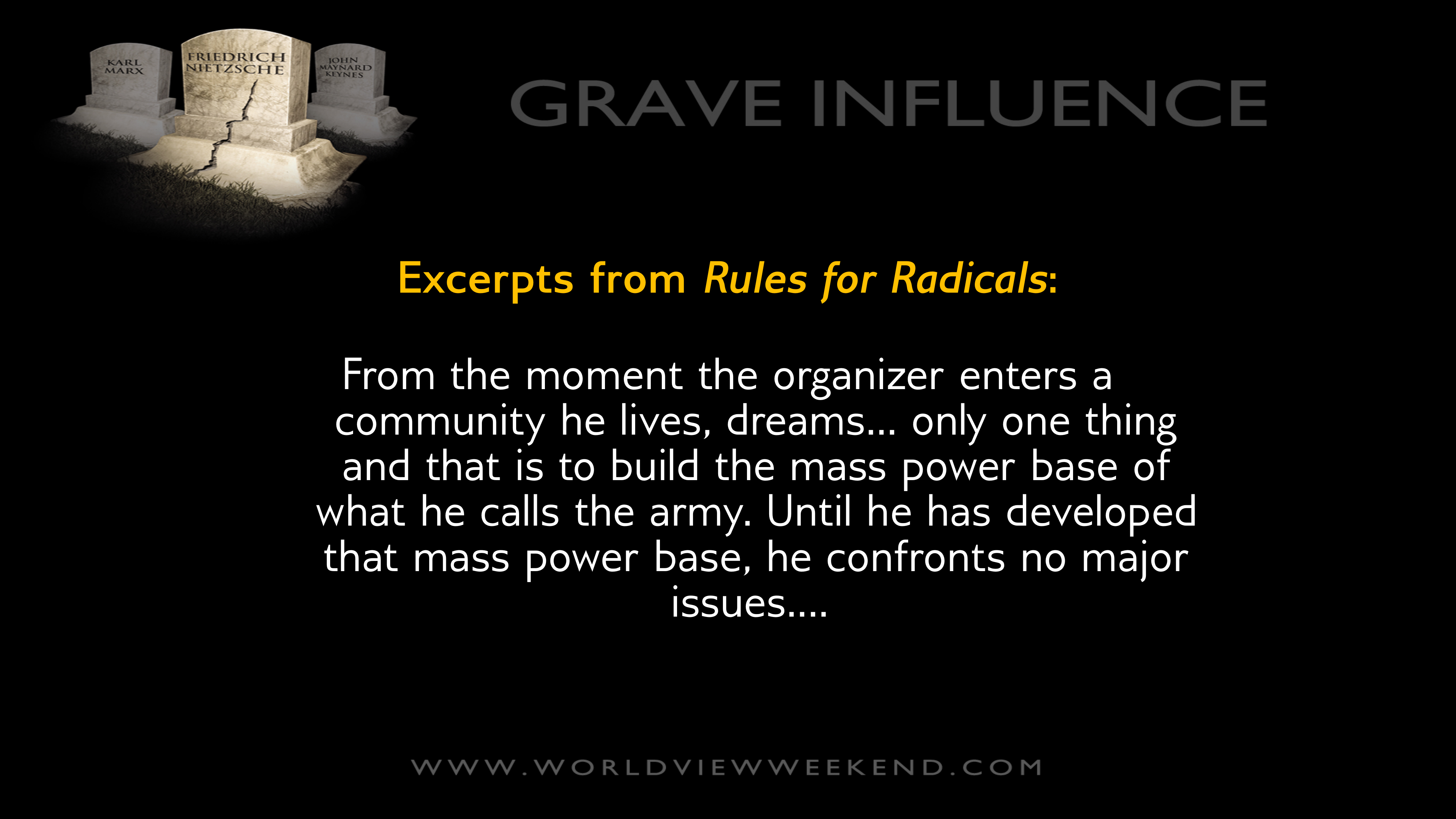

Excerpts from Rules for Radicals:
From the moment the organizer enters a community he lives, dreams... only one thing and that is to build the mass power base of what he calls the army. Until he has developed that mass power base, he confronts no major issues....